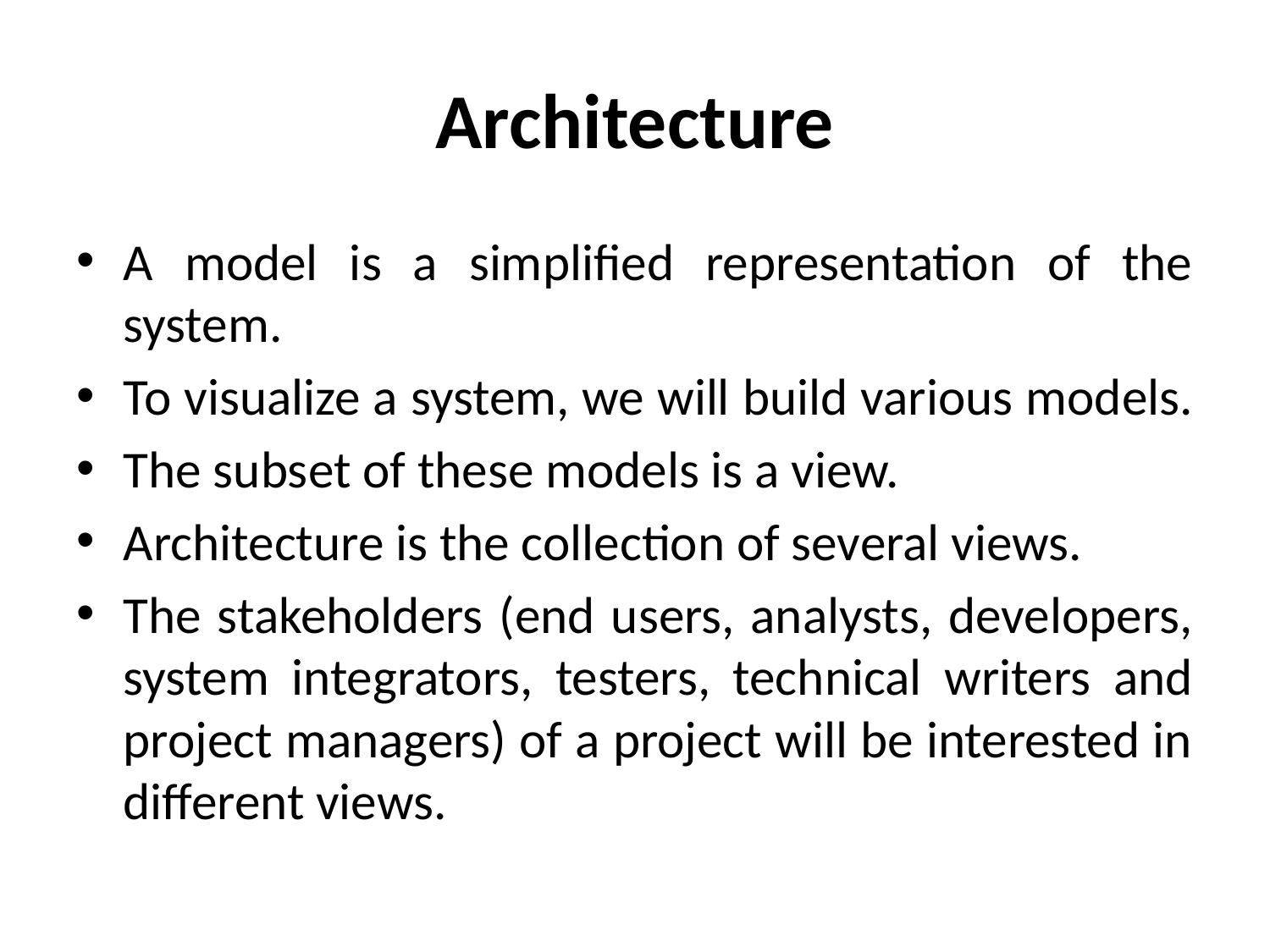

# Architecture
A model is a simplified representation of the system.
To visualize a system, we will build various models.
The subset of these models is a view.
Architecture is the collection of several views.
The stakeholders (end users, analysts, developers, system integrators, testers, technical writers and project managers) of a project will be interested in different views.